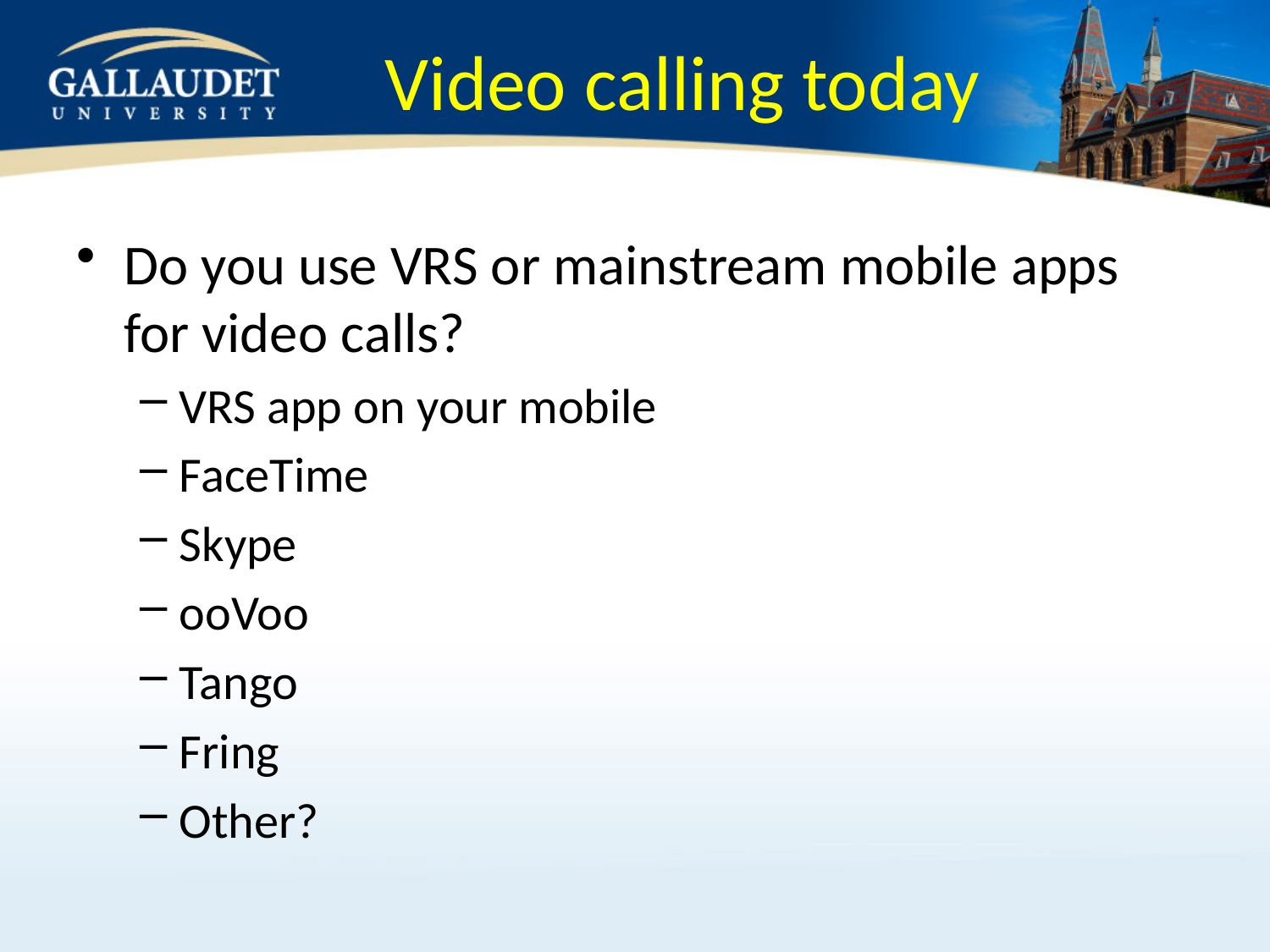

# Video calling today
Do you use VRS or mainstream mobile apps for video calls?
VRS app on your mobile
FaceTime
Skype
ooVoo
Tango
Fring
Other?